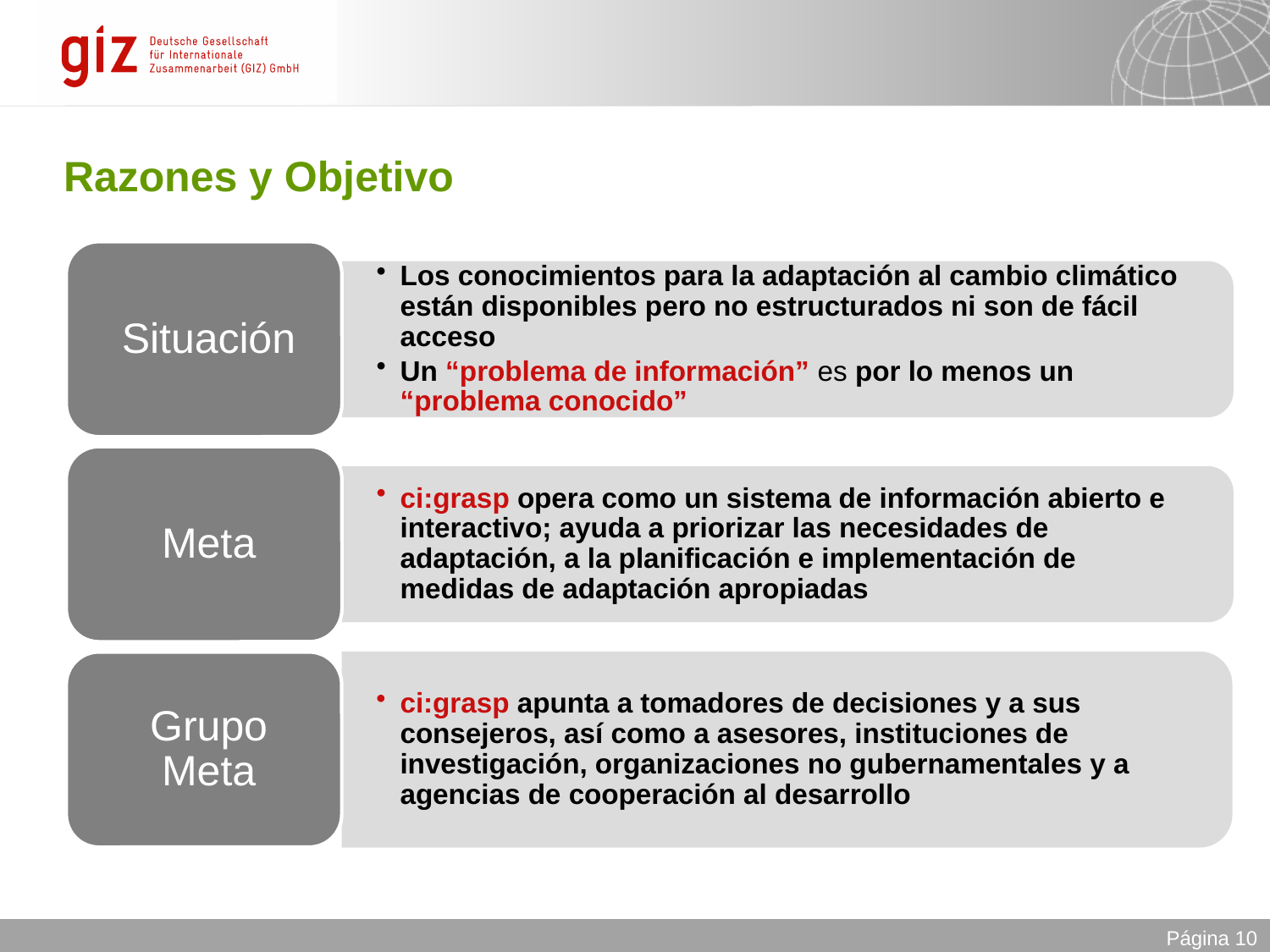

Razones y Objetivo
Los conocimientos para la adaptación al cambio climático están disponibles pero no estructurados ni son de fácil acceso
Un “problema de información” es por lo menos un “problema conocido”
Situación
ci:grasp opera como un sistema de información abierto e interactivo; ayuda a priorizar las necesidades de adaptación, a la planificación e implementación de medidas de adaptación apropiadas
Meta
ci:grasp apunta a tomadores de decisiones y a sus consejeros, así como a asesores, instituciones de investigación, organizaciones no gubernamentales y a agencias de cooperación al desarrollo
Grupo Meta
Página 10